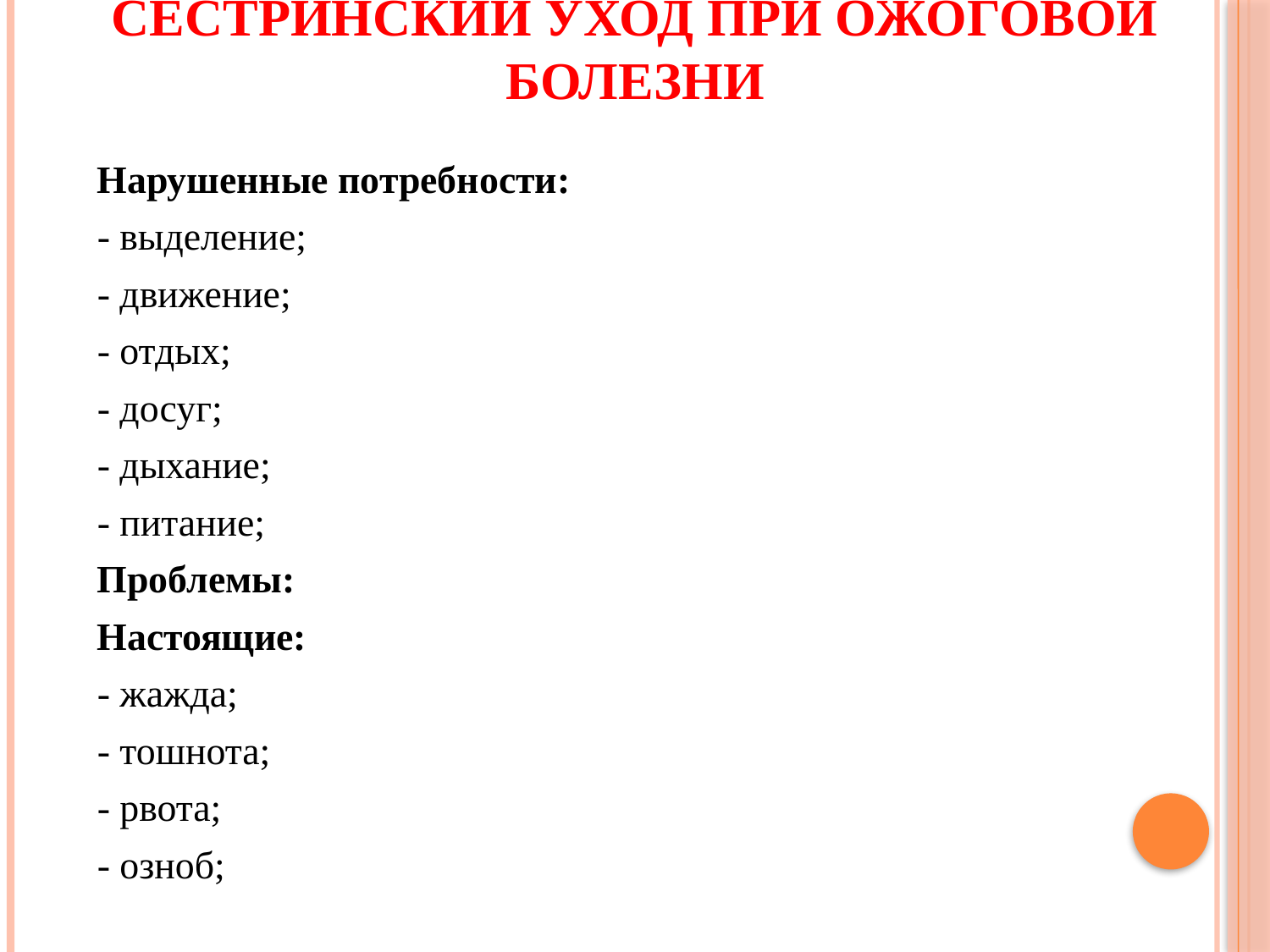

# Сестринский уход при ожоговой болезни
Нарушенные потребности:
- выделение;
- движение;
- отдых;
- досуг;
- дыхание;
- питание;
Проблемы:
Настоящие:
- жажда;
- тошнота;
- рвота;
- озноб;